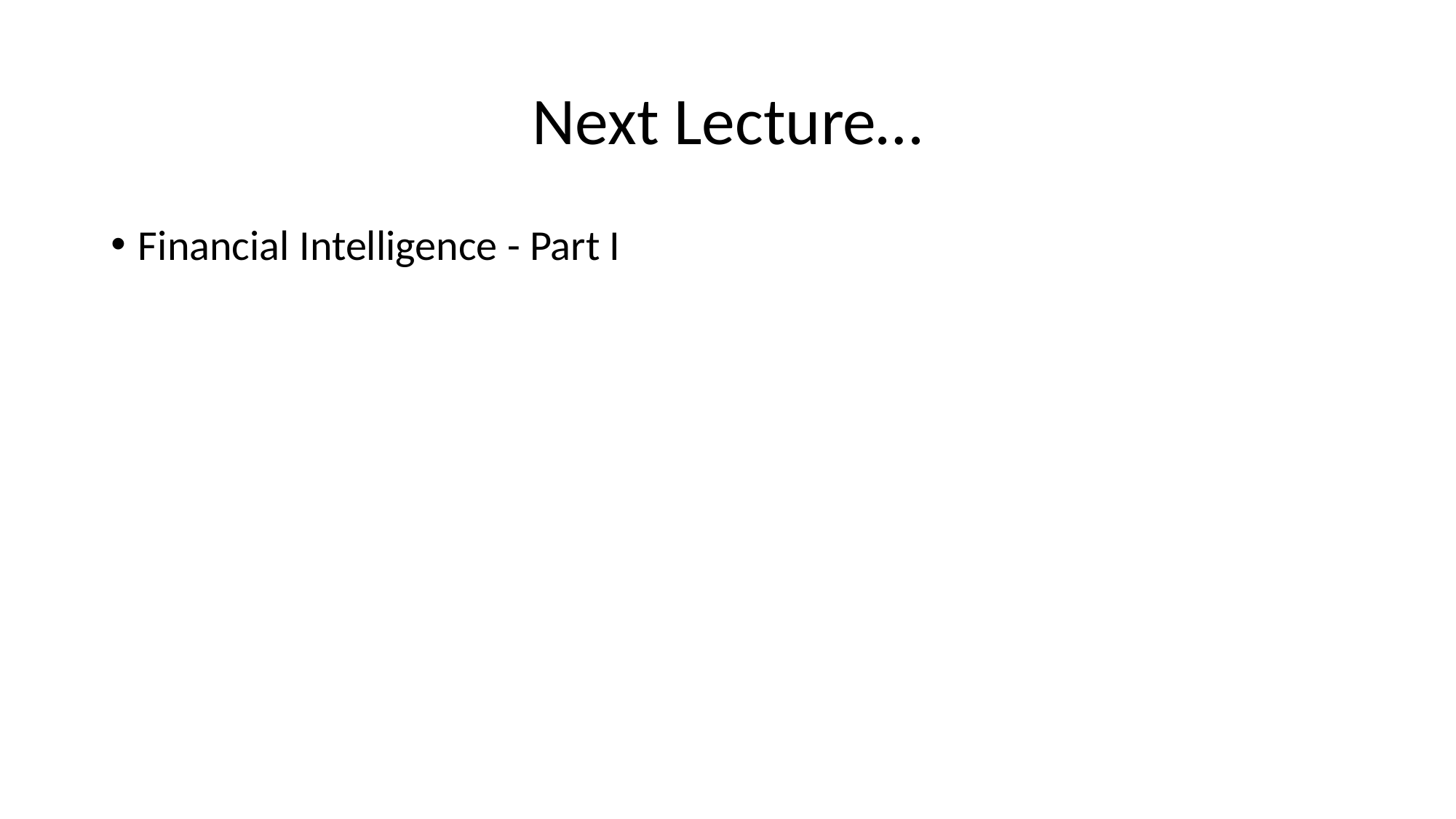

# Next Lecture…
Financial Intelligence - Part I